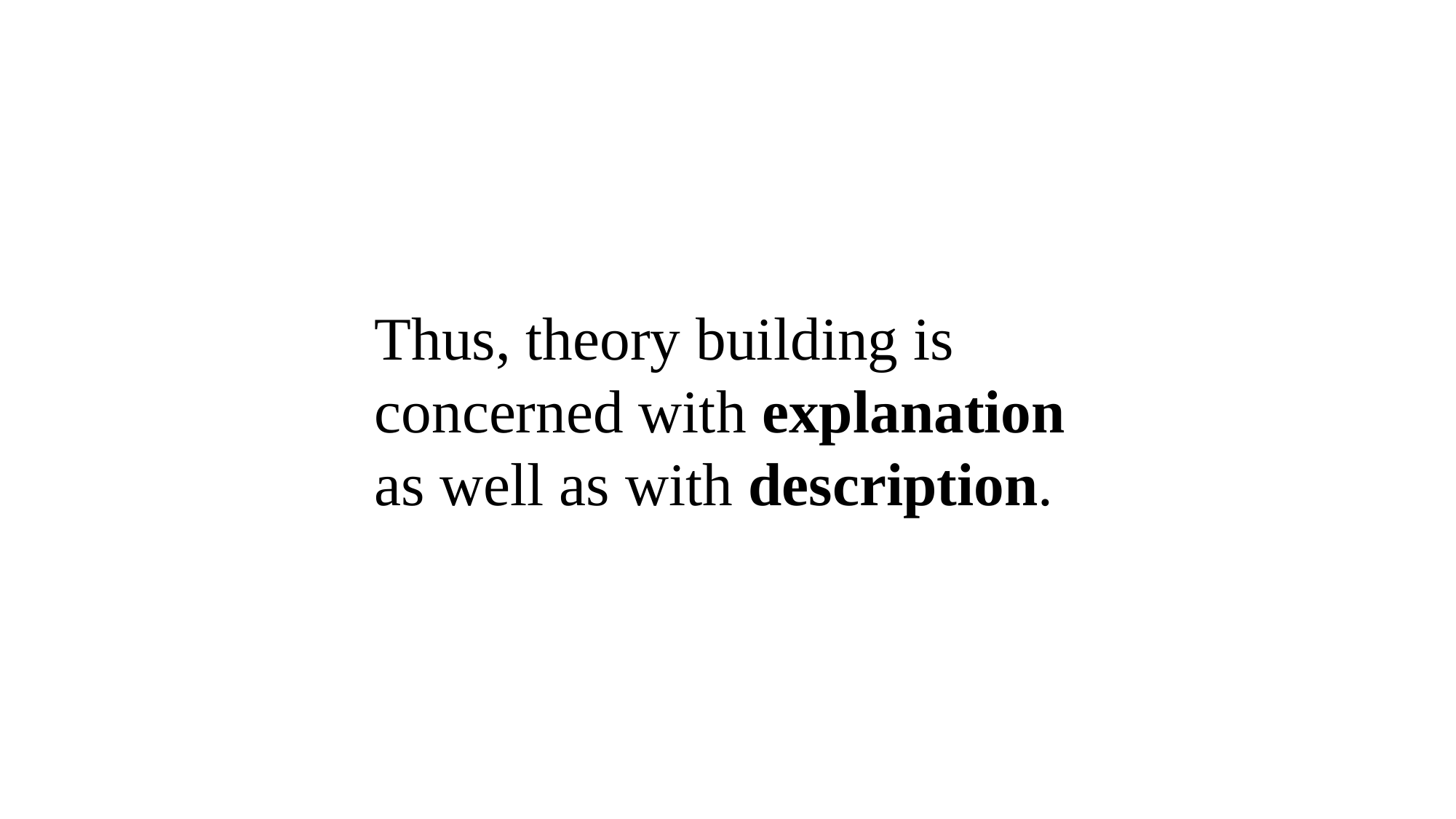

Thus, theory building is concerned with explanation as well as with description.